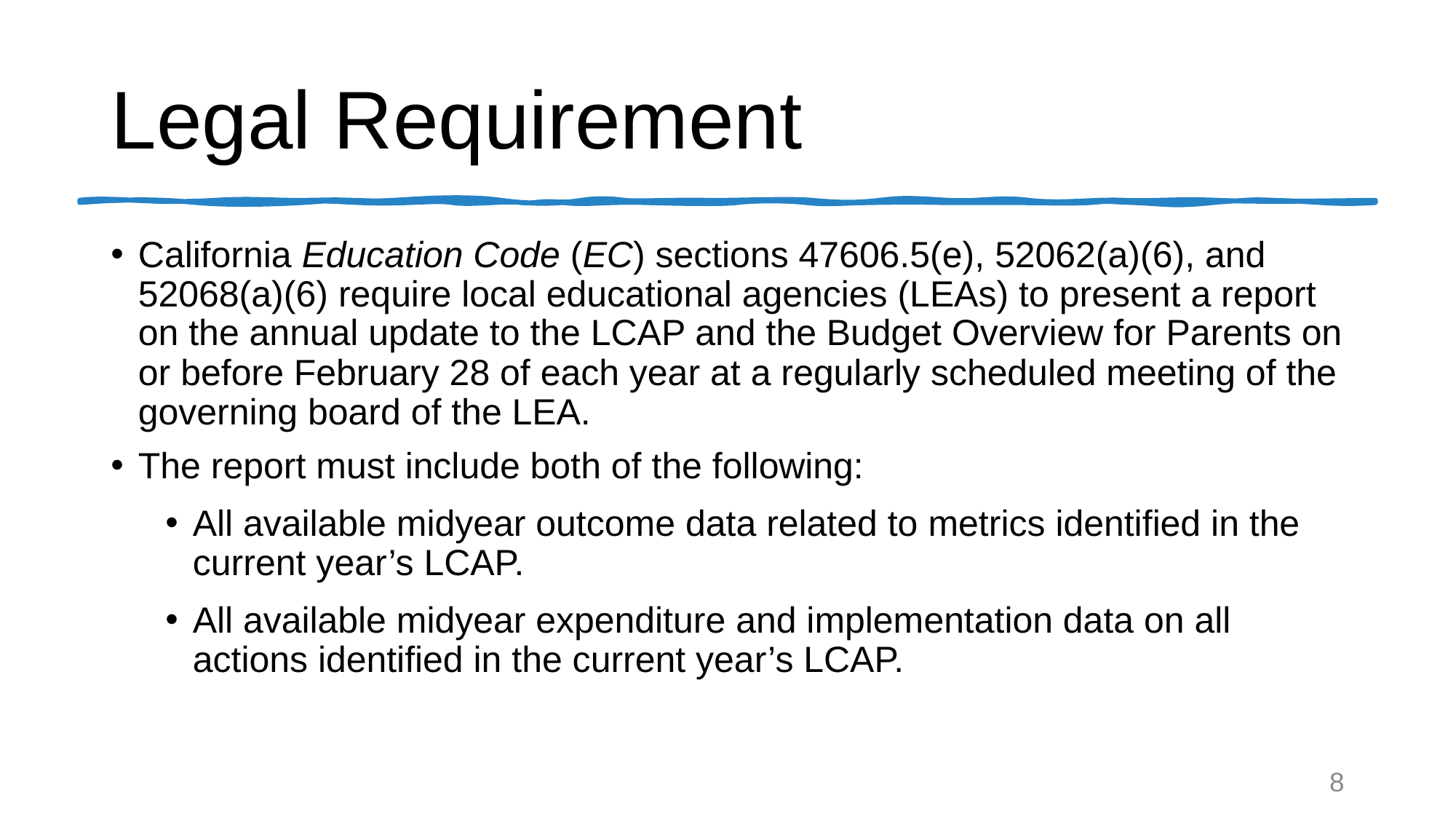

# Legal Requirement

California Education Code (EC) sections 47606.5(e), 52062(a)(6), and  52068(a)(6) require local educational agencies (LEAs) to present a report on the annual update to the LCAP and the Budget Overview for Parents on or before February 28 of each year at a regularly scheduled meeting of the governing board of the LEA.
The report must include both of the following:
All available midyear outcome data related to metrics identified in the current year’s LCAP.
All available midyear expenditure and implementation data on all actions identified in the current year’s LCAP.
8